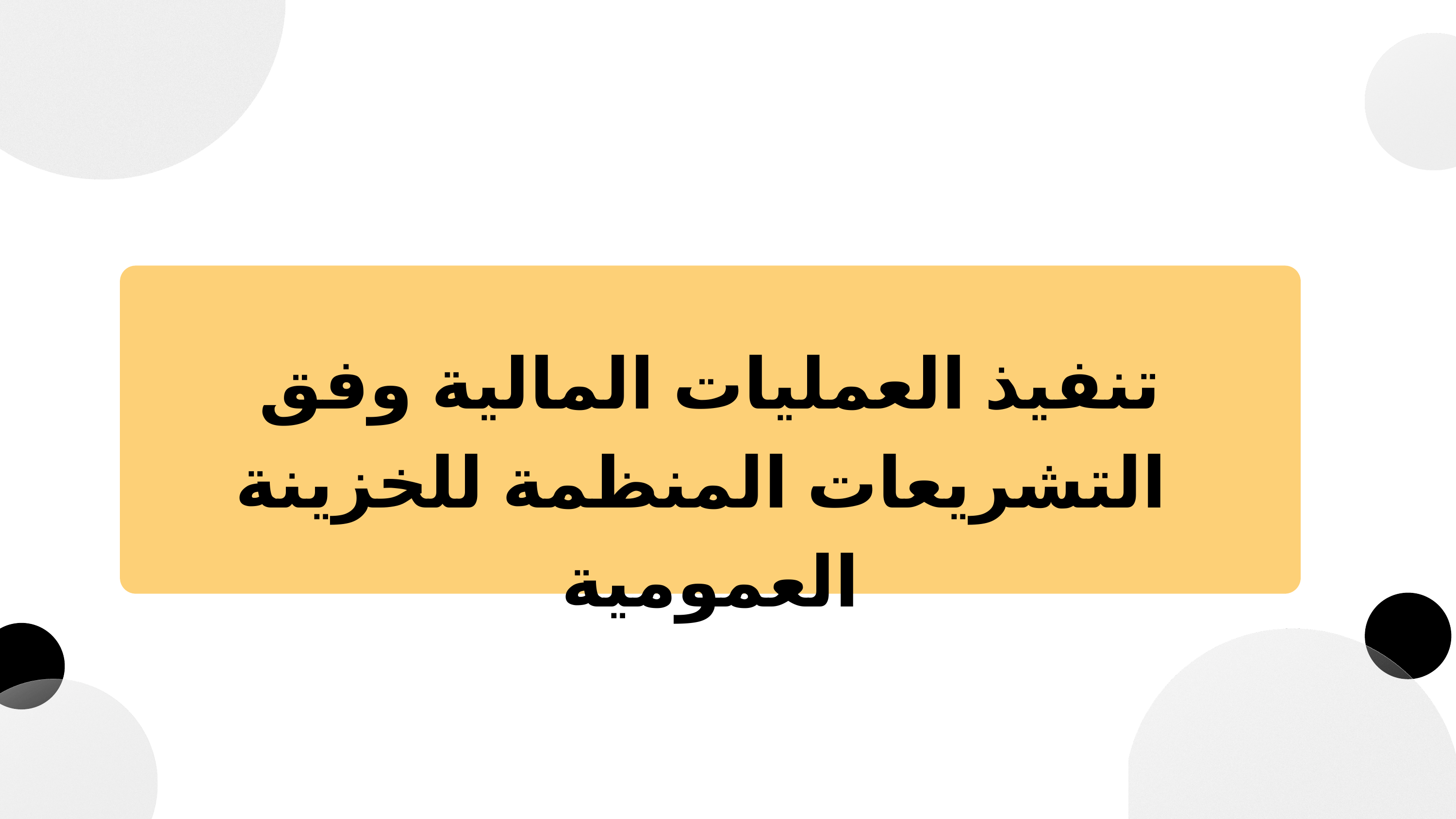

تنفيذ العمليات المالية وفق
 التشريعات المنظمة للخزينة العمومية